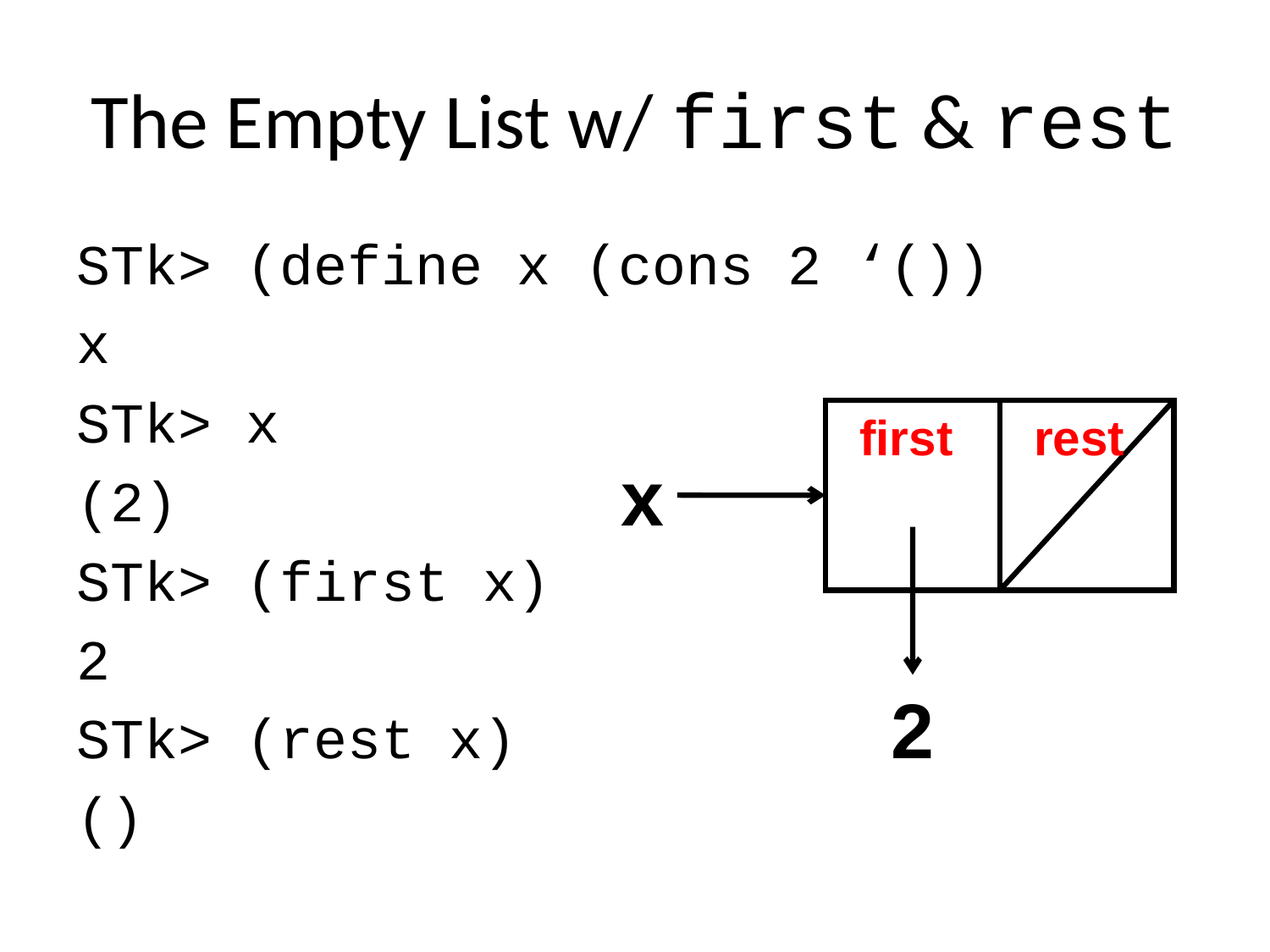

# The Empty List w/ first & rest
STk> (define x (cons 2 ‘())
x
STk> x
(2)
STk> (first x)
2
STk> (rest x)
()

first

rest

2
x